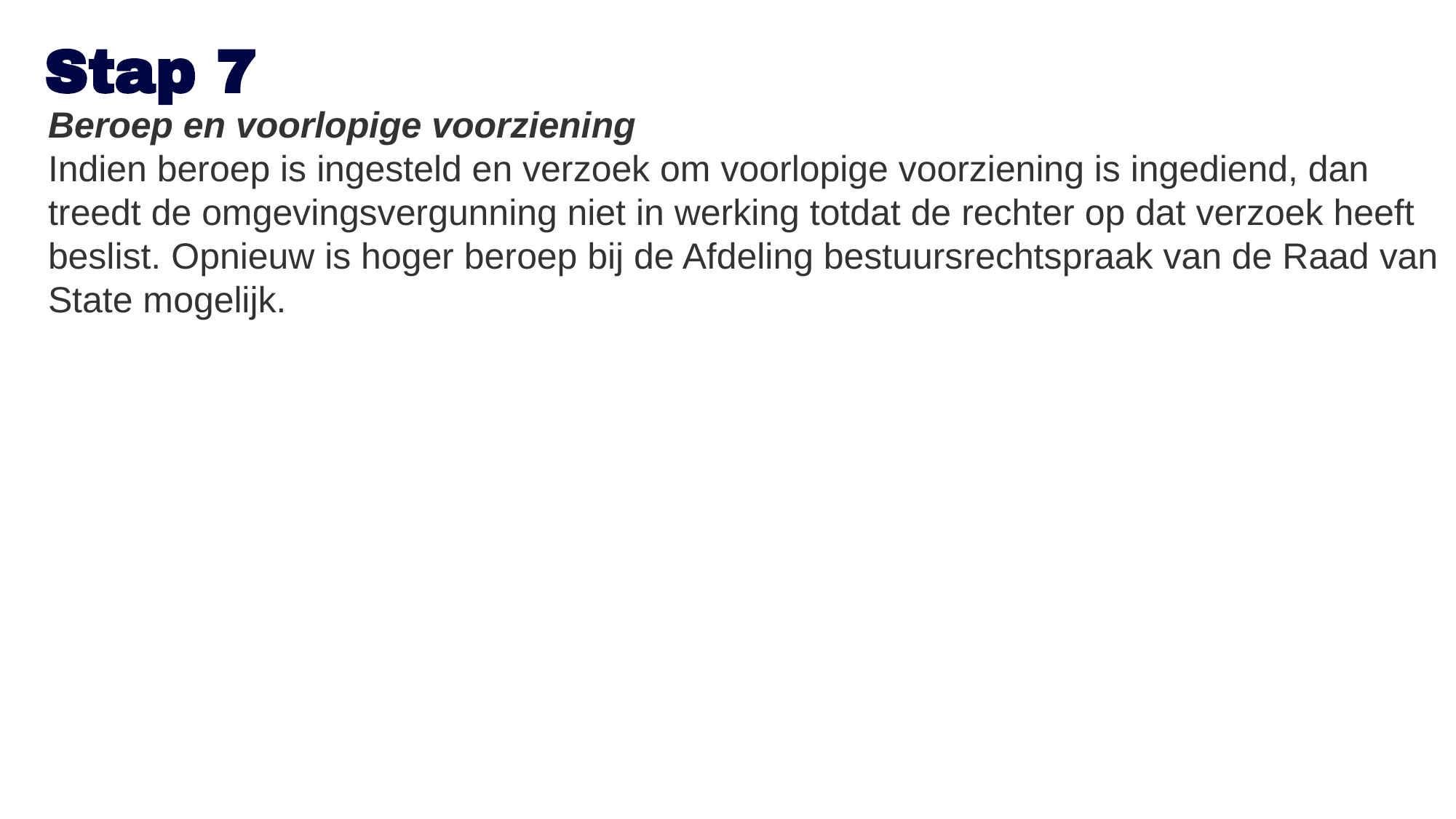

# Stap 7
Beroep en voorlopige voorziening
Indien beroep is ingesteld en verzoek om voorlopige voorziening is ingediend, dan treedt de omgevingsvergunning niet in werking totdat de rechter op dat verzoek heeft beslist. Opnieuw is hoger beroep bij de Afdeling bestuursrechtspraak van de Raad van State mogelijk.
15-3-2022